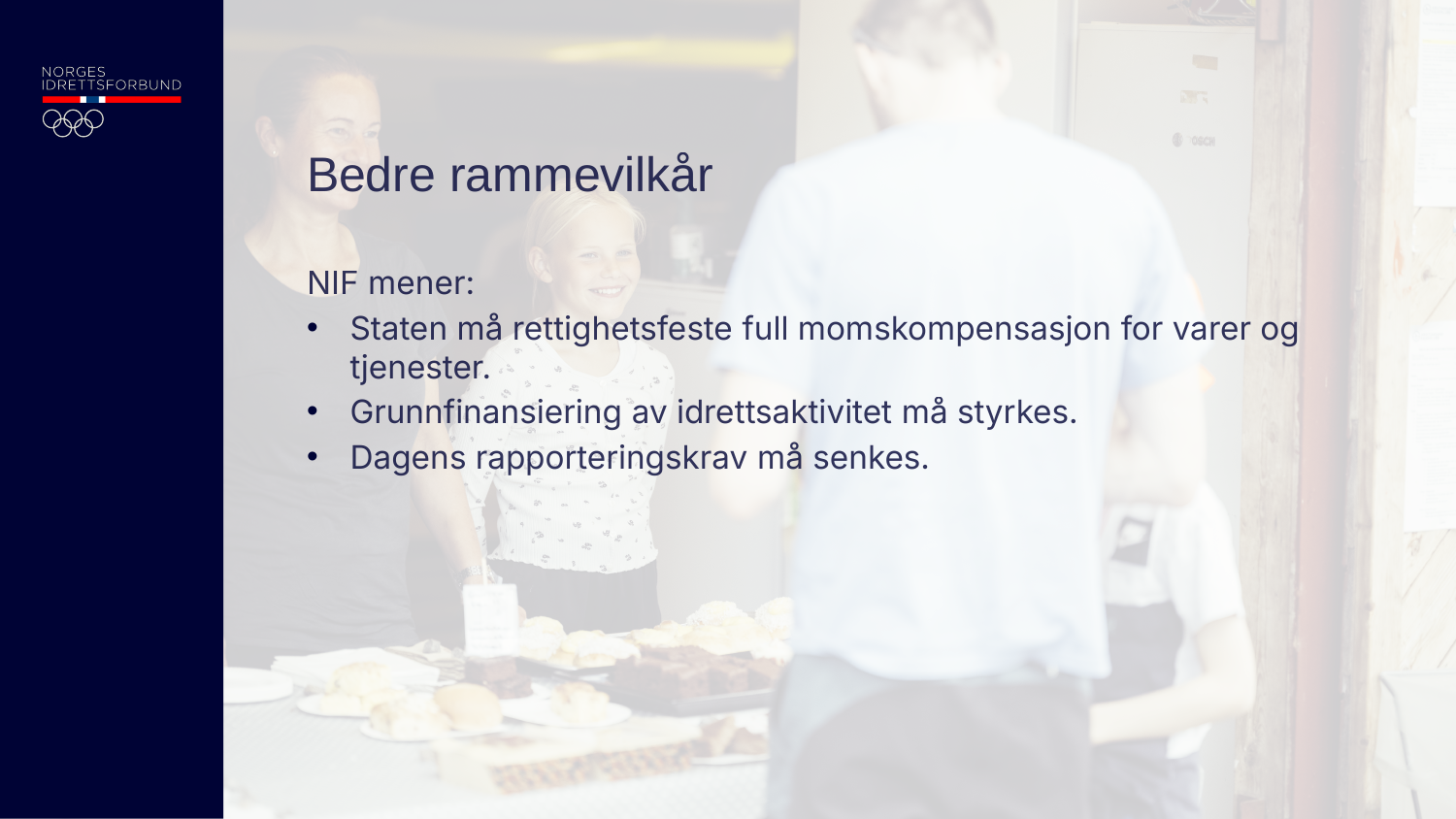

# Bedre rammevilkår
NIF mener:
Staten må rettighetsfeste full momskompensasjon for varer og tjenester.
Grunnfinansiering av idrettsaktivitet må styrkes.
Dagens rapporteringskrav må senkes.